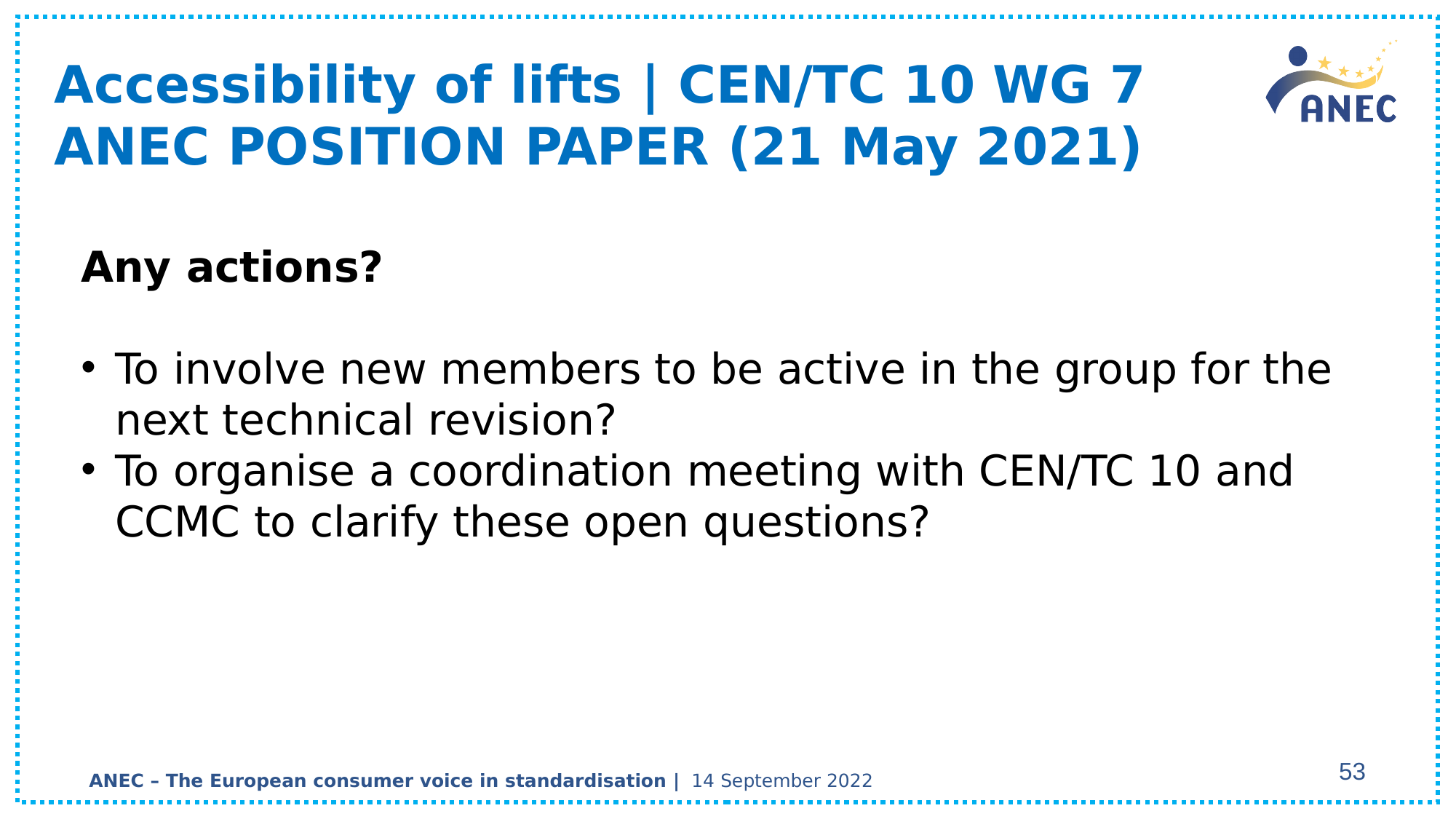

Accessibility of lifts | CEN/TC 10 WG 7
ANEC POSITION PAPER (21 May 2021)

Any actions?

To involve new members to be active in the group for the next technical revision?
To organise a coordination meeting with CEN/TC 10 and CCMC to clarify these open questions?
53